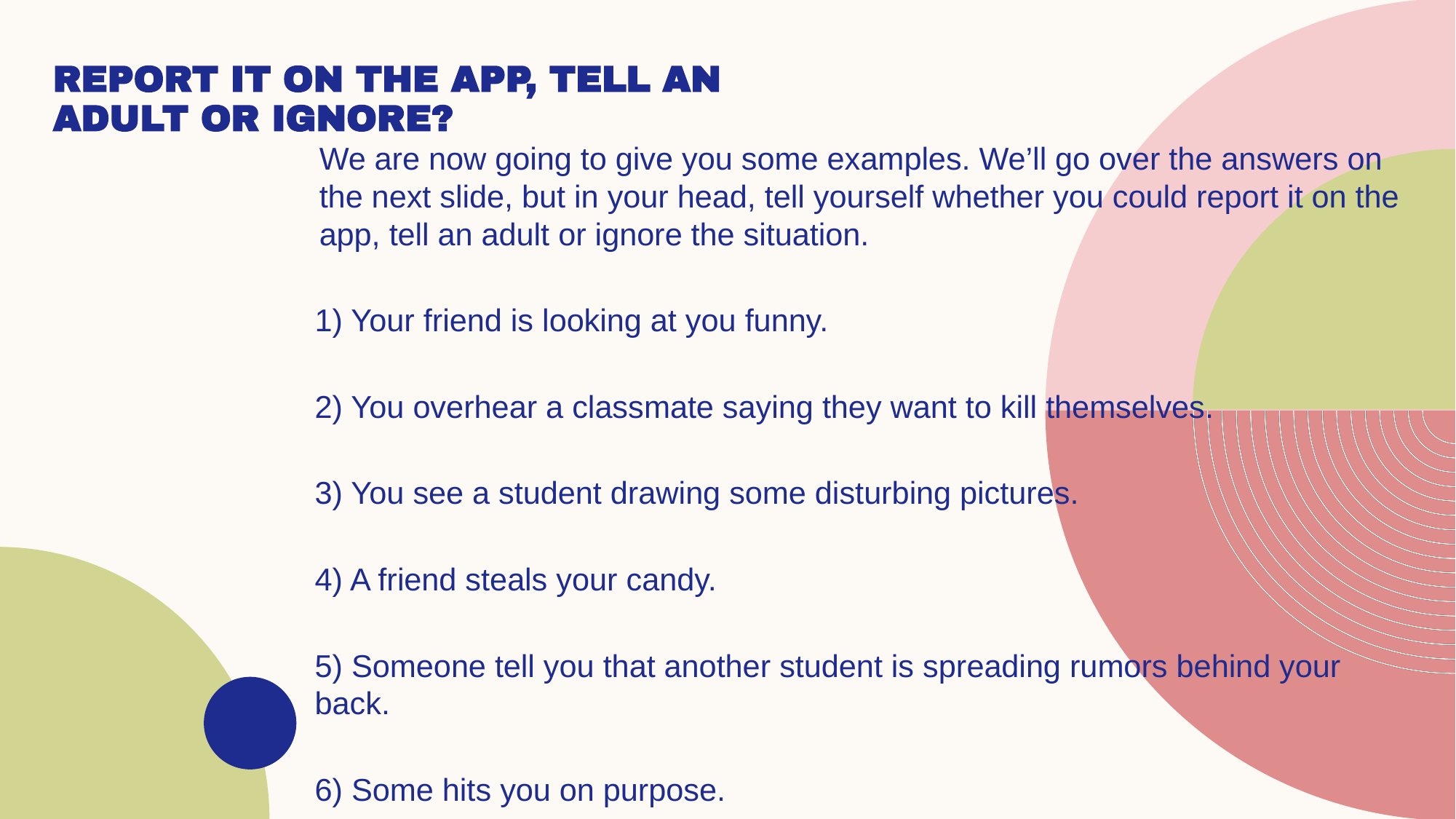

# Report it on the App, tell an adult or ignore?
We are now going to give you some examples. We’ll go over the answers on the next slide, but in your head, tell yourself whether you could report it on the app, tell an adult or ignore the situation.

1) Your friend is looking at you funny.

2) You overhear a classmate saying they want to kill themselves.

3) You see a student drawing some disturbing pictures.

4) A friend steals your candy.

5) Someone tell you that another student is spreading rumors behind your back.

6) Some hits you on purpose.